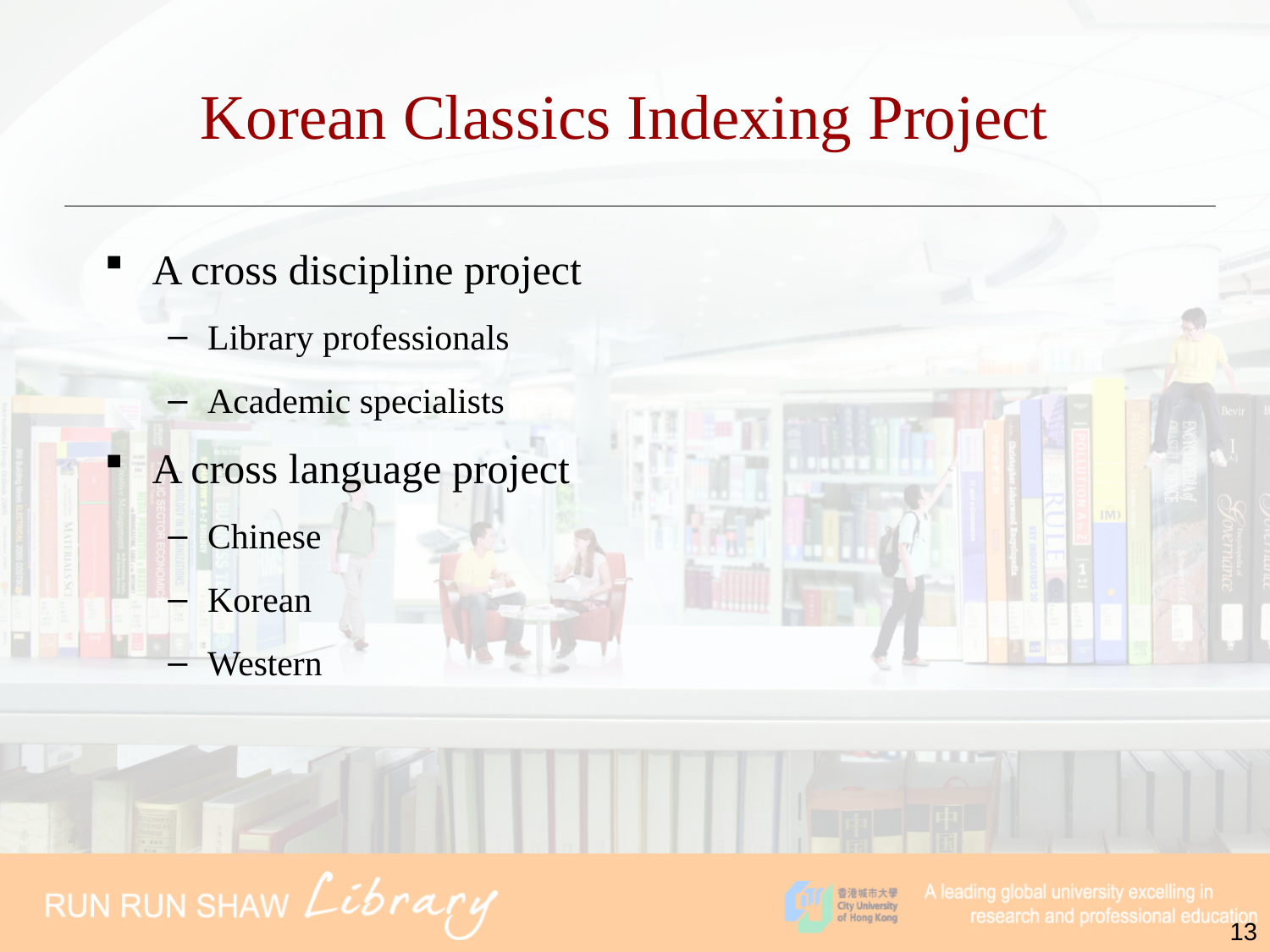

Korean Classics Indexing Project

A cross discipline project
Library professionals
Academic specialists
A cross language project
Chinese
Korean
Western

13